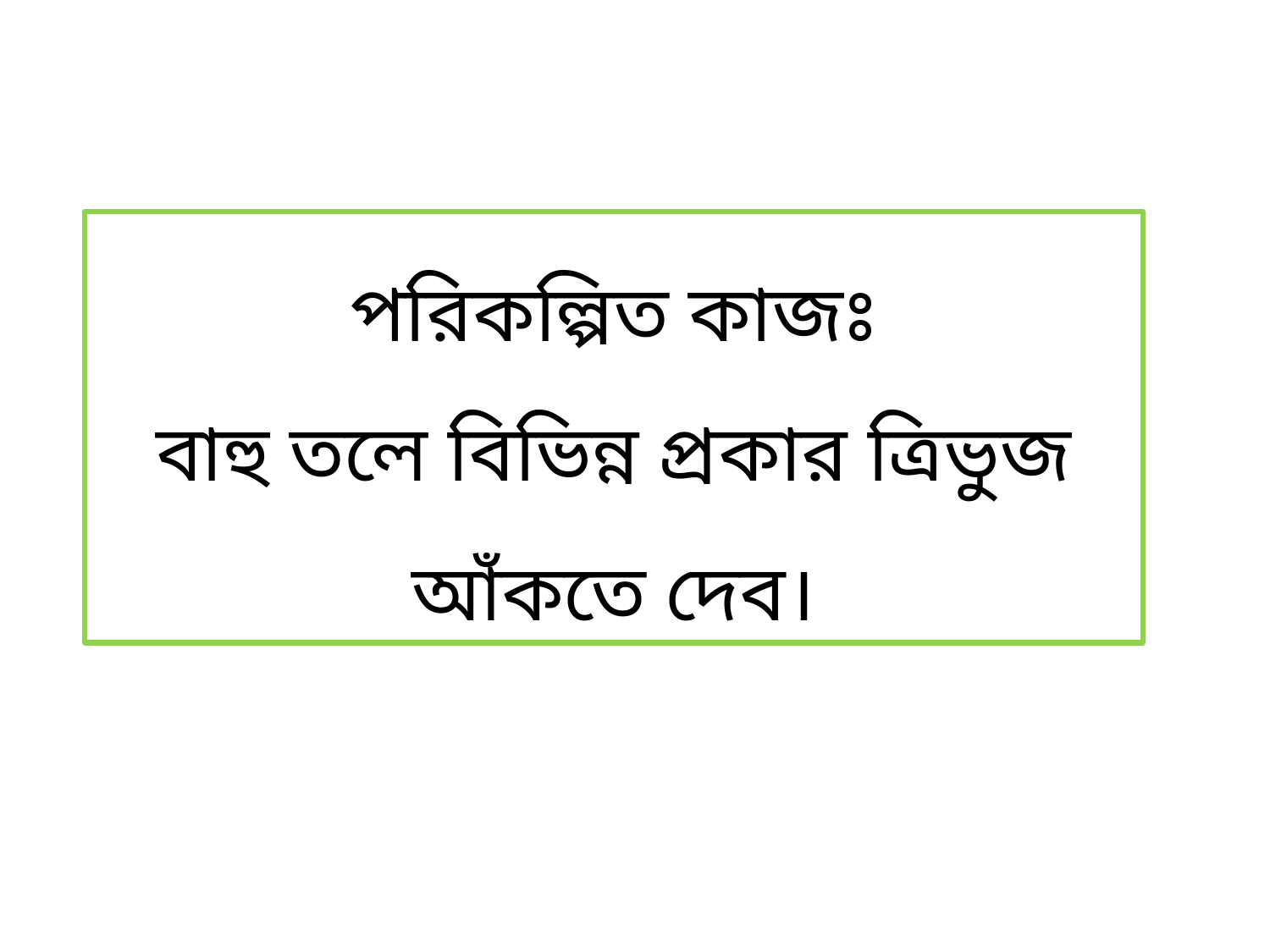

পরিকল্পিত কাজঃ
বাহু তলে বিভিন্ন প্রকার ত্রিভুজ আঁকতে দেব।